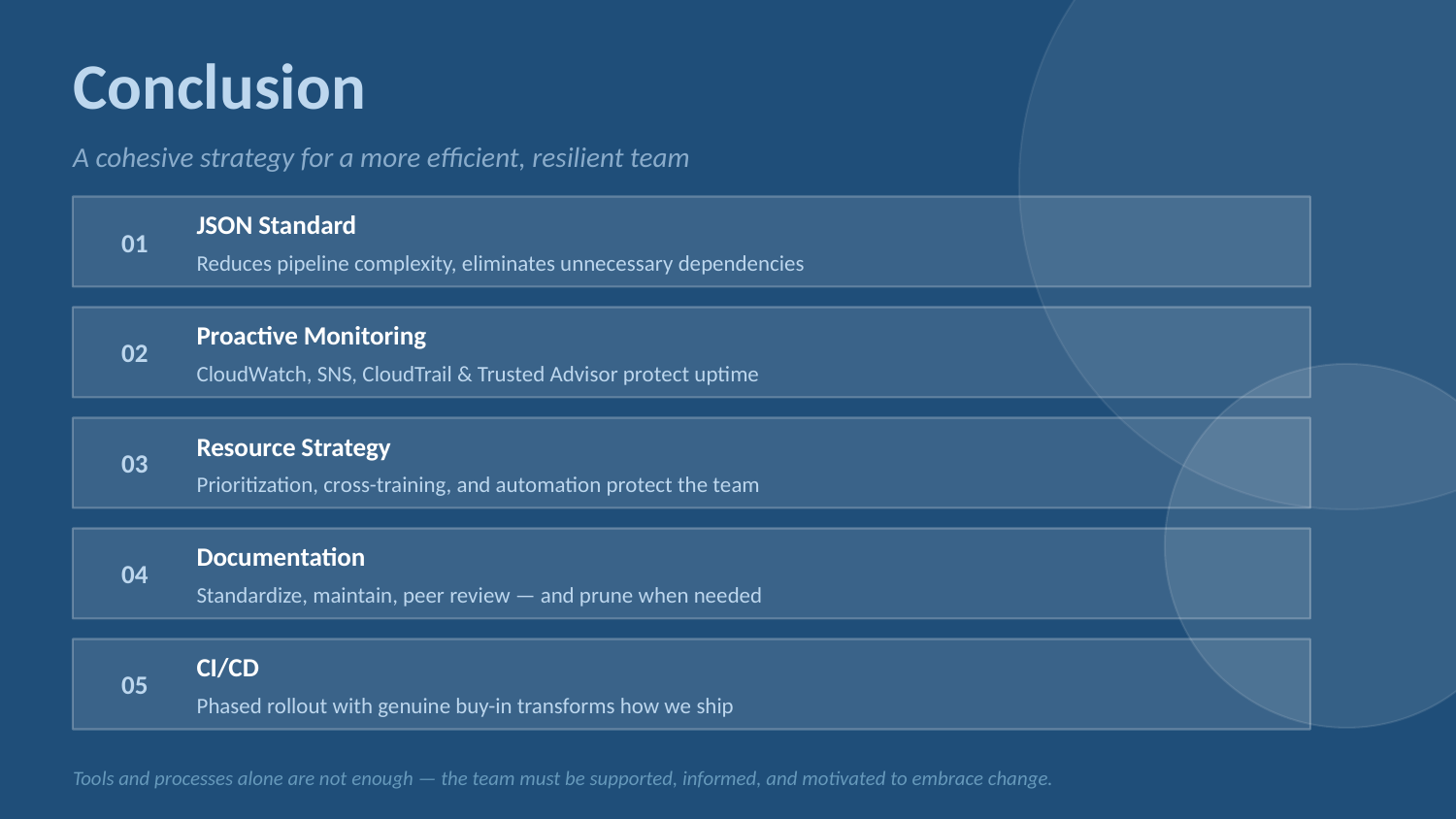

Conclusion
A cohesive strategy for a more efficient, resilient team

01
JSON Standard
Reduces pipeline complexity, eliminates unnecessary dependencies

02
Proactive Monitoring
CloudWatch, SNS, CloudTrail & Trusted Advisor protect uptime

03
Resource Strategy
Prioritization, cross-training, and automation protect the team

04
Documentation
Standardize, maintain, peer review — and prune when needed

05
CI/CD
Phased rollout with genuine buy-in transforms how we ship
Tools and processes alone are not enough — the team must be supported, informed, and motivated to embrace change.